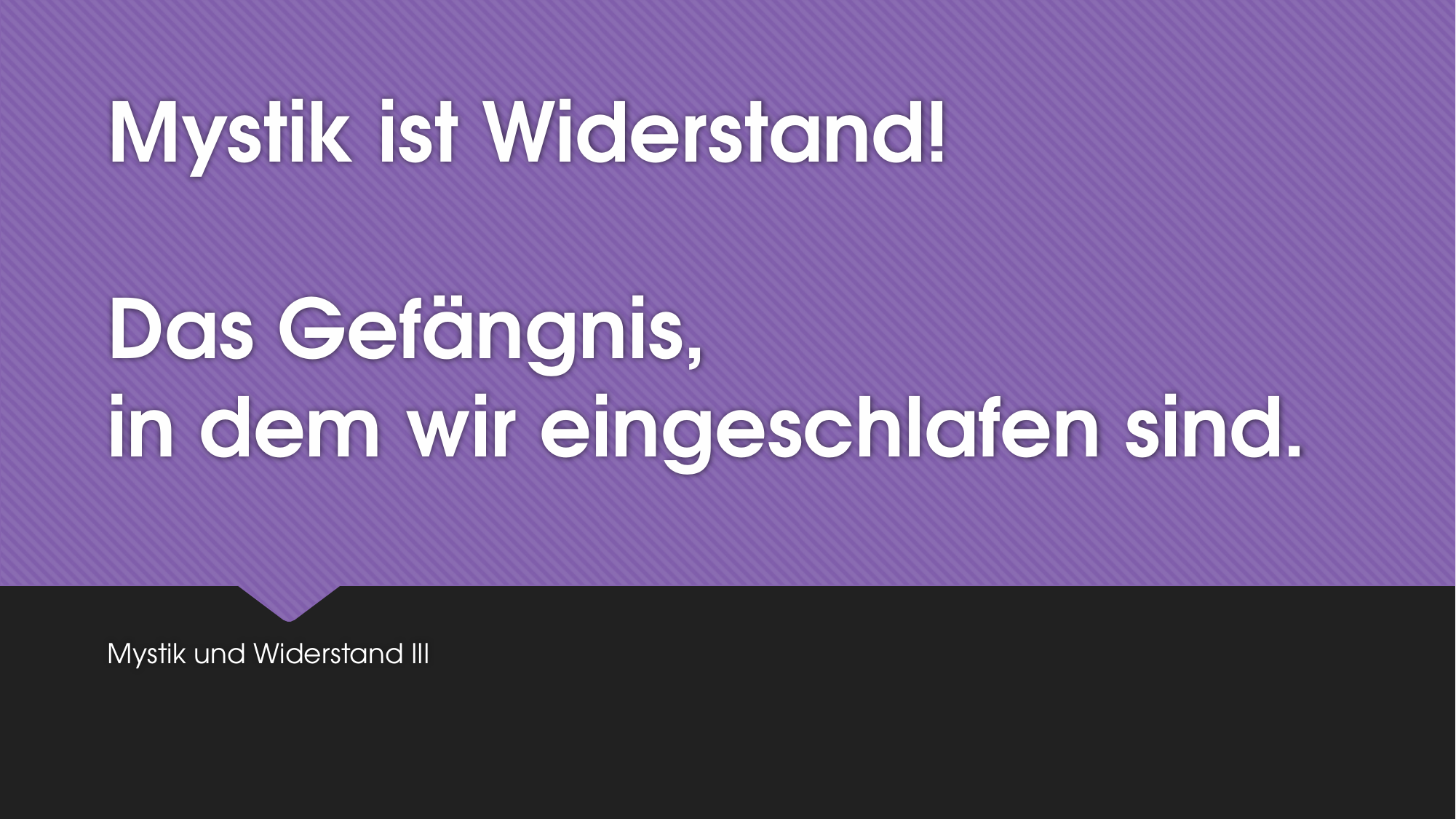

# Mystik ist Widerstand! Das Gefängnis, in dem wir eingeschlafen sind.
Mystik und Widerstand III